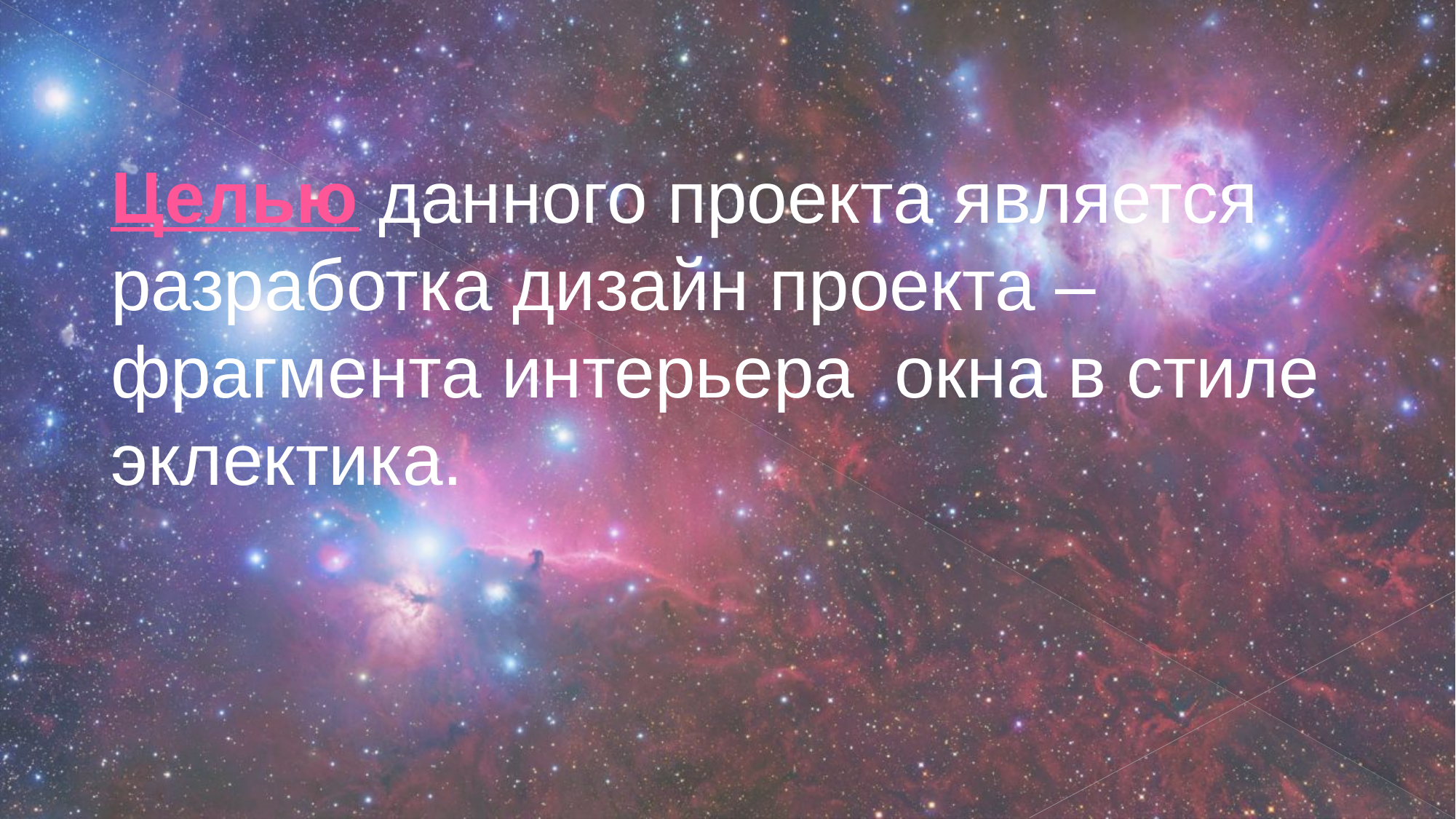

Целью данного проекта является разработка дизайн проекта – фрагмента интерьера  окна в стиле эклектика.